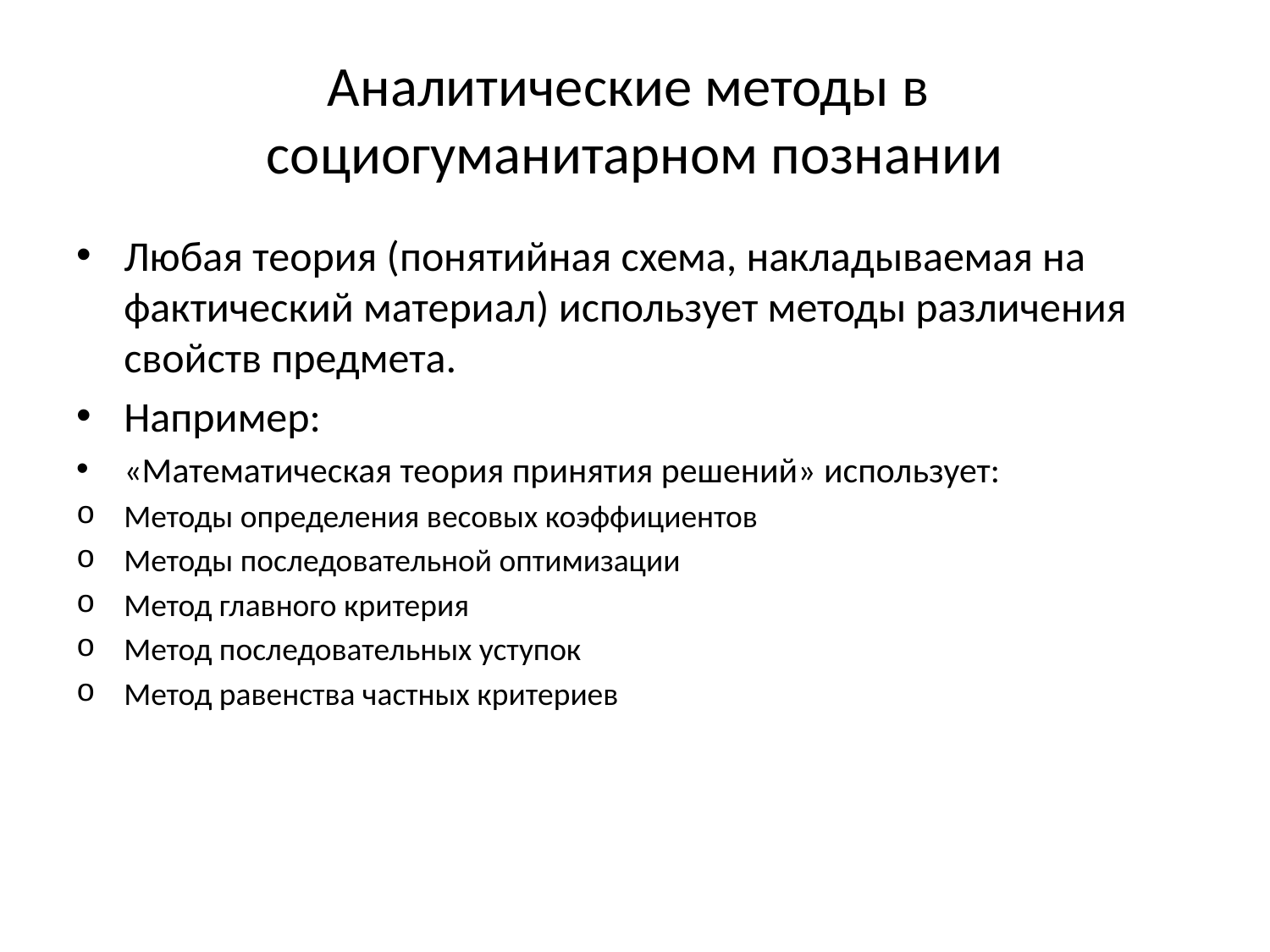

# Аналитические методы в социогуманитарном познании
Любая теория (понятийная схема, накладываемая на фактический материал) использует методы различения свойств предмета.
Например:
«Математическая теория принятия решений» использует:
Методы определения весовых коэффициентов
Методы последовательной оптимизации
Метод главного критерия
Метод последовательных уступок
Метод равенства частных критериев